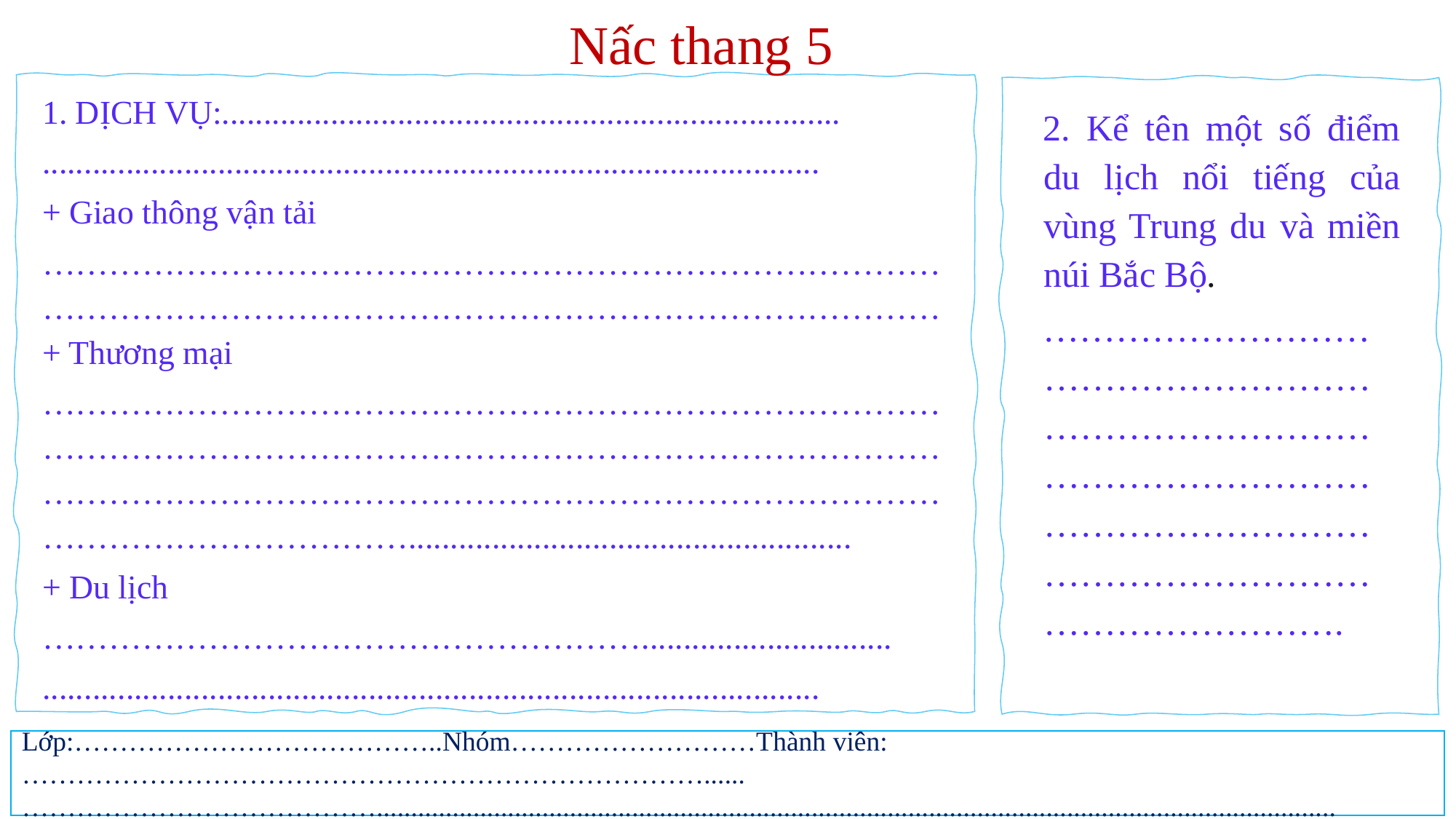

Nấc thang 5

1. DỊCH VỤ:..........................................................................
.............................................................................................
+ Giao thông vận tải
………………………………………………………………………………………………………………………………………………+ Thương mại
…………………………………………………………………………………………………………………………………………………………………………………………………………………………………………………….....................................................
+ Du lịch
………………………………………………..............................
.............................................................................................
2. Kể tên một số điểm du lịch nổi tiếng của vùng Trung du và miền núi Bắc Bộ.
…………………………………………………………………………………………………………………………………………………………………….

Lớp:…………………………………..Nhóm………………………Thành viên:…………………………………………………………………......
…………………………………...........................................................................................................................................